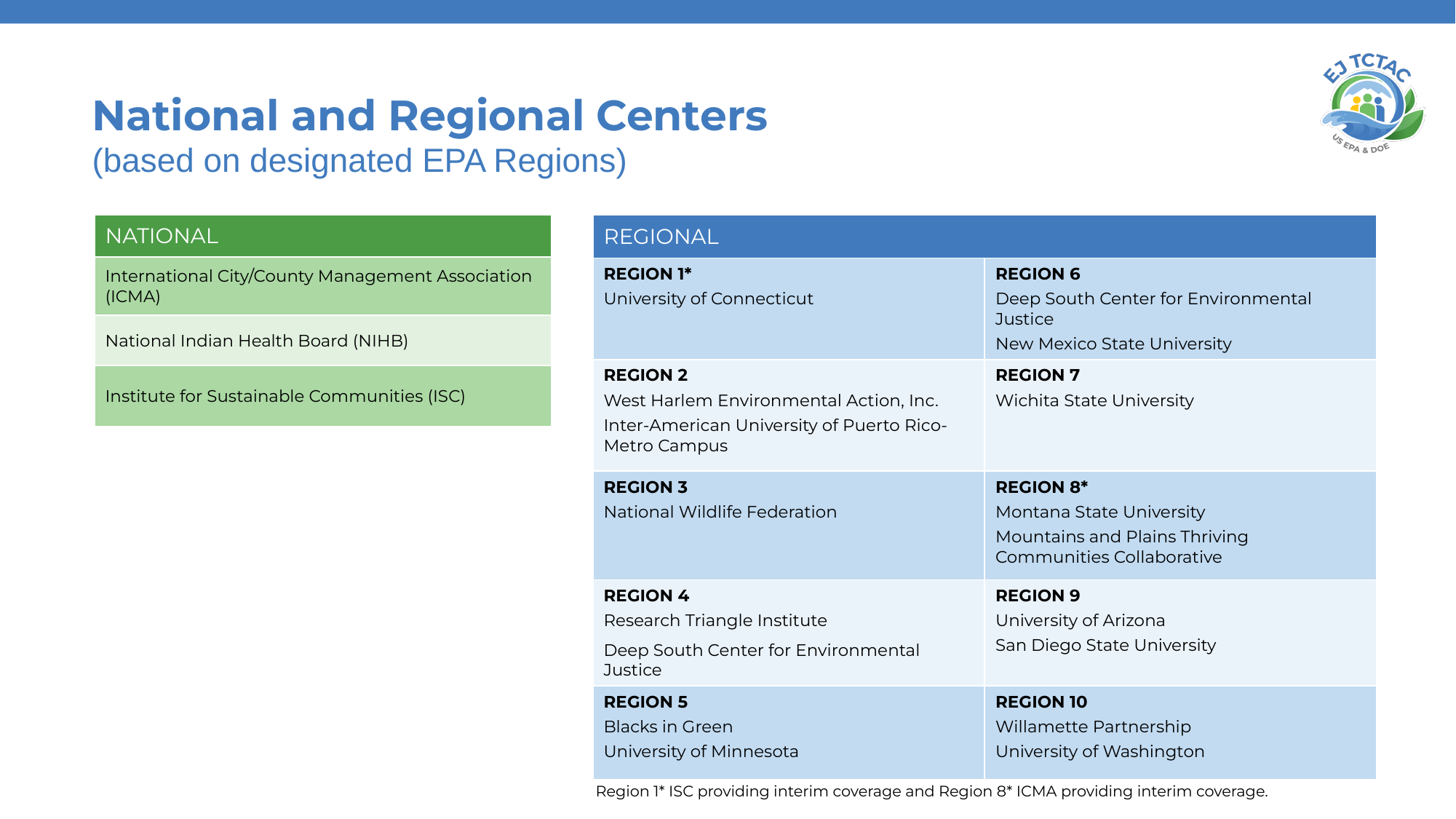

# National and Regional Centers (based on designated EPA Regions)
| NATIONAL |
| --- |
| International City/County Management Association (ICMA) |
| National Indian Health Board (NIHB) |
| Institute for Sustainable Communities (ISC) |
| REGIONAL |  |
| --- | --- |
| REGION 1\* University of Connecticut | REGION 6 Deep South Center for Environmental Justice New Mexico State University |
| REGION 2 West Harlem Environmental Action, Inc. Inter-American University of Puerto Rico-Metro Campus | REGION 7 Wichita State University |
| REGION 3 National Wildlife Federation | REGION 8\* Montana State University Mountains and Plains Thriving Communities Collaborative |
| REGION 4 Research Triangle Institute Deep South Center for Environmental Justice | REGION 9 University of Arizona San Diego State University |
| REGION 5 Blacks in Green University of Minnesota | REGION 10 Willamette Partnership University of Washington |
Region 1* ISC providing interim coverage and Region 8* ICMA providing interim coverage.